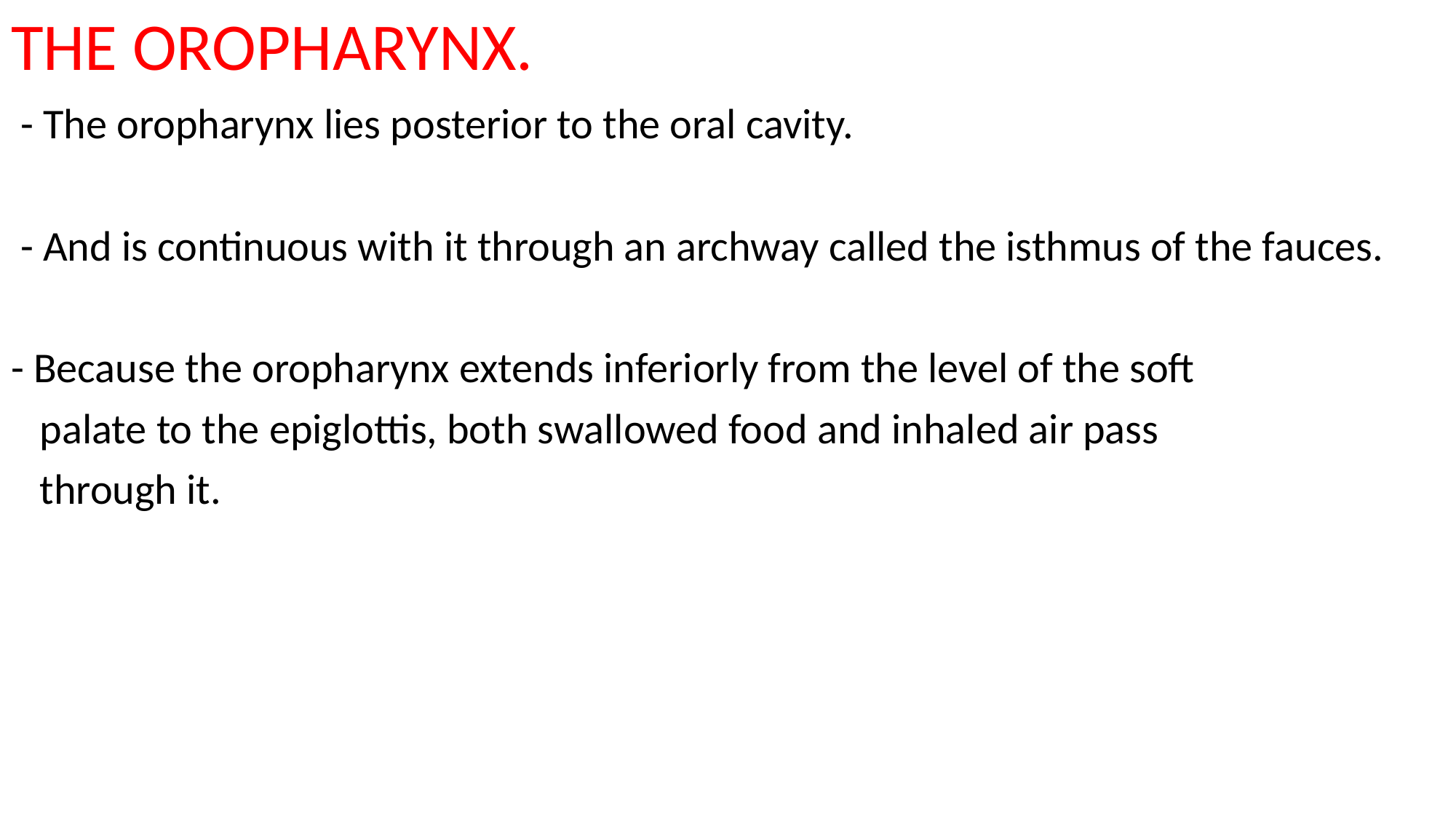

# THE OROPHARYNX.
 - The oropharynx lies posterior to the oral cavity.

 - And is continuous with it through an archway called the isthmus of the fauces.

- Because the oropharynx extends inferiorly from the level of the soft
   palate to the epiglottis, both swallowed food and inhaled air pass
   through it.